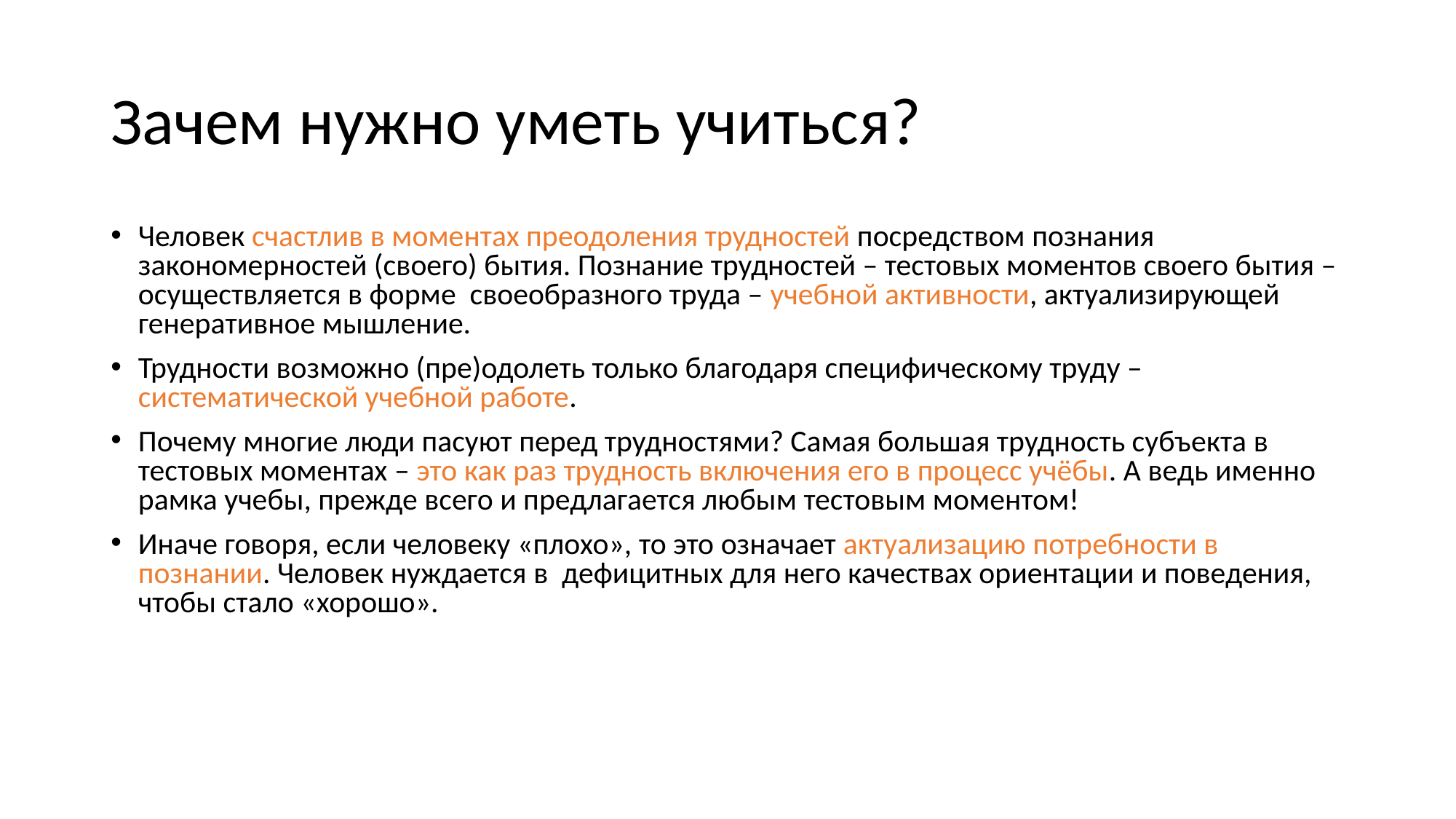

Зачем нужно уметь учиться?
Человек счастлив в моментах преодоления трудностей посредством познания закономерностей (своего) бытия. Познание трудностей – тестовых моментов своего бытия – осуществляется в форме  своеобразного труда – учебной активности, актуализирующей генеративное мышление.
Трудности возможно (пре)одолеть только благодаря специфическому труду – систематической учебной работе.
Почему многие люди пасуют перед трудностями? Самая большая трудность субъекта в тестовых моментах – это как раз трудность включения его в процесс учёбы. А ведь именно рамка учебы, прежде всего и предлагается любым тестовым моментом!
Иначе говоря, если человеку «плохо», то это означает актуализацию потребности в познании. Человек нуждается в  дефицитных для него качествах ориентации и поведения, чтобы стало «хорошо».